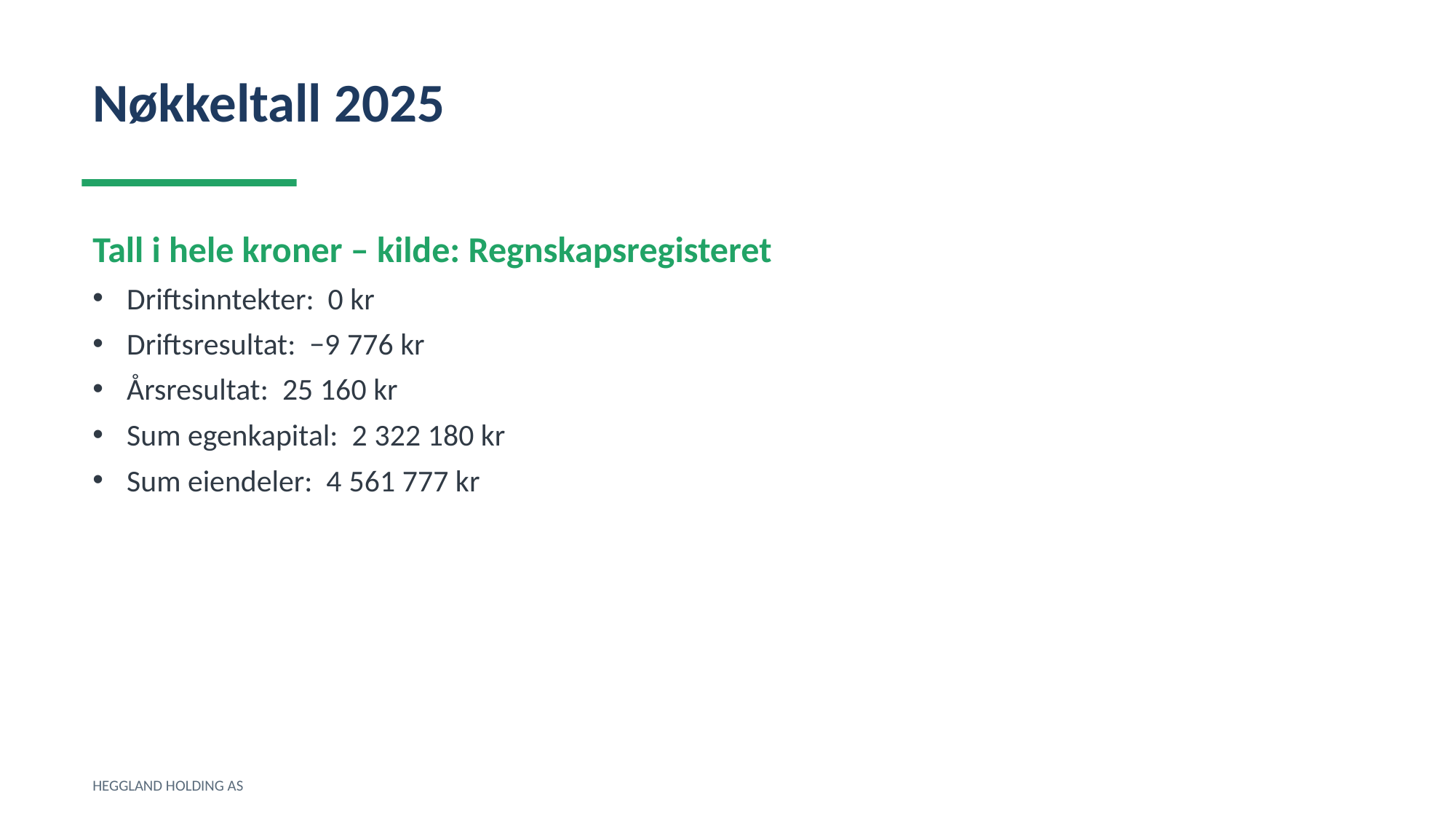

Nøkkeltall 2025

Tall i hele kroner – kilde: Regnskapsregisteret
Driftsinntekter:  0 kr
Driftsresultat:  −9 776 kr
Årsresultat:  25 160 kr
Sum egenkapital:  2 322 180 kr
Sum eiendeler:  4 561 777 kr
HEGGLAND HOLDING AS